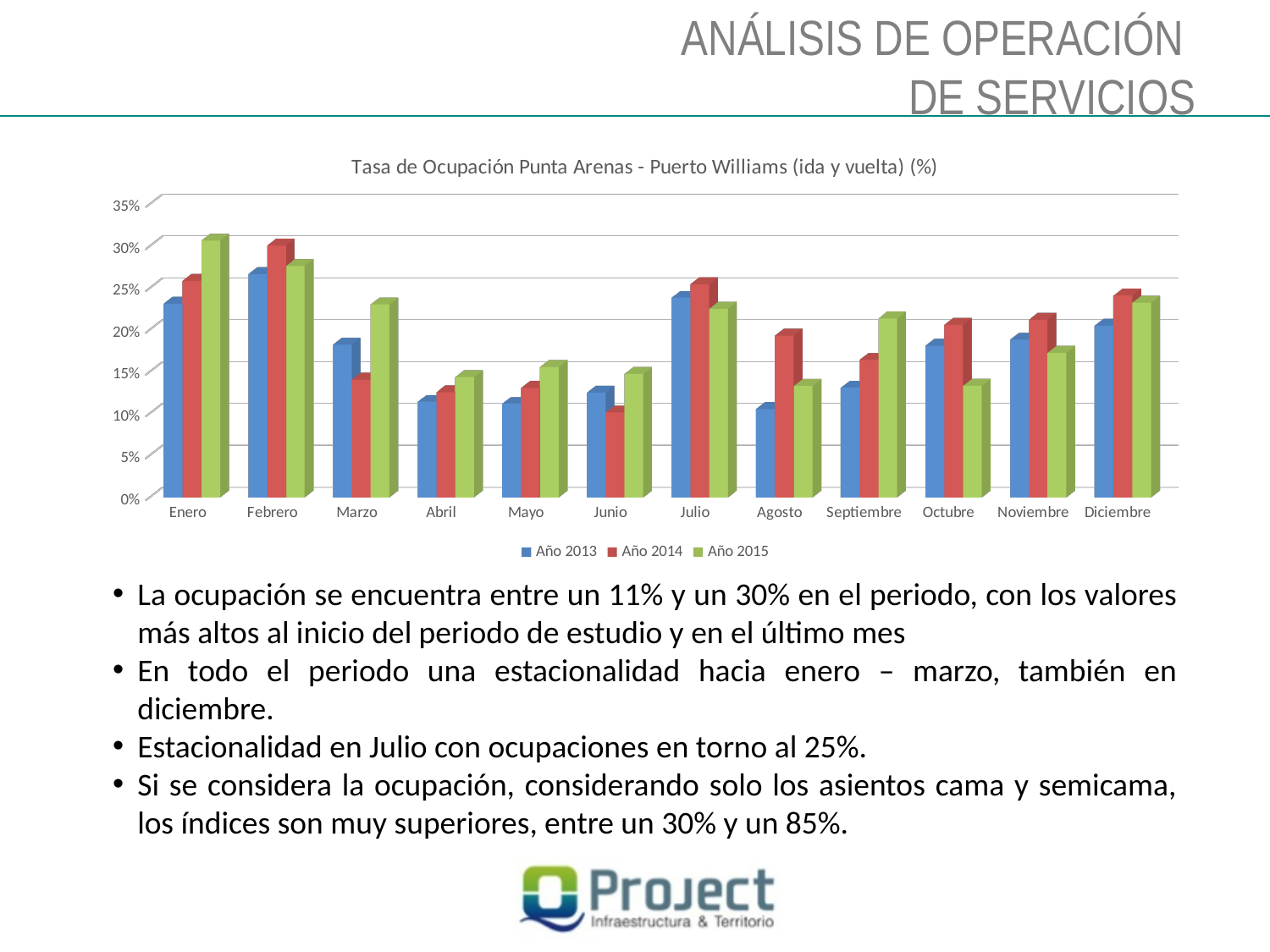

ANÁLISIS DE OPERACIÓN
DE SERVICIOS

[unsupported chart]

La ocupación se encuentra entre un 11% y un 30% en el periodo, con los valores más altos al inicio del periodo de estudio y en el último mes
En todo el periodo una estacionalidad hacia enero – marzo, también en diciembre.
Estacionalidad en Julio con ocupaciones en torno al 25%.
Si se considera la ocupación, considerando solo los asientos cama y semicama, los índices son muy superiores, entre un 30% y un 85%.